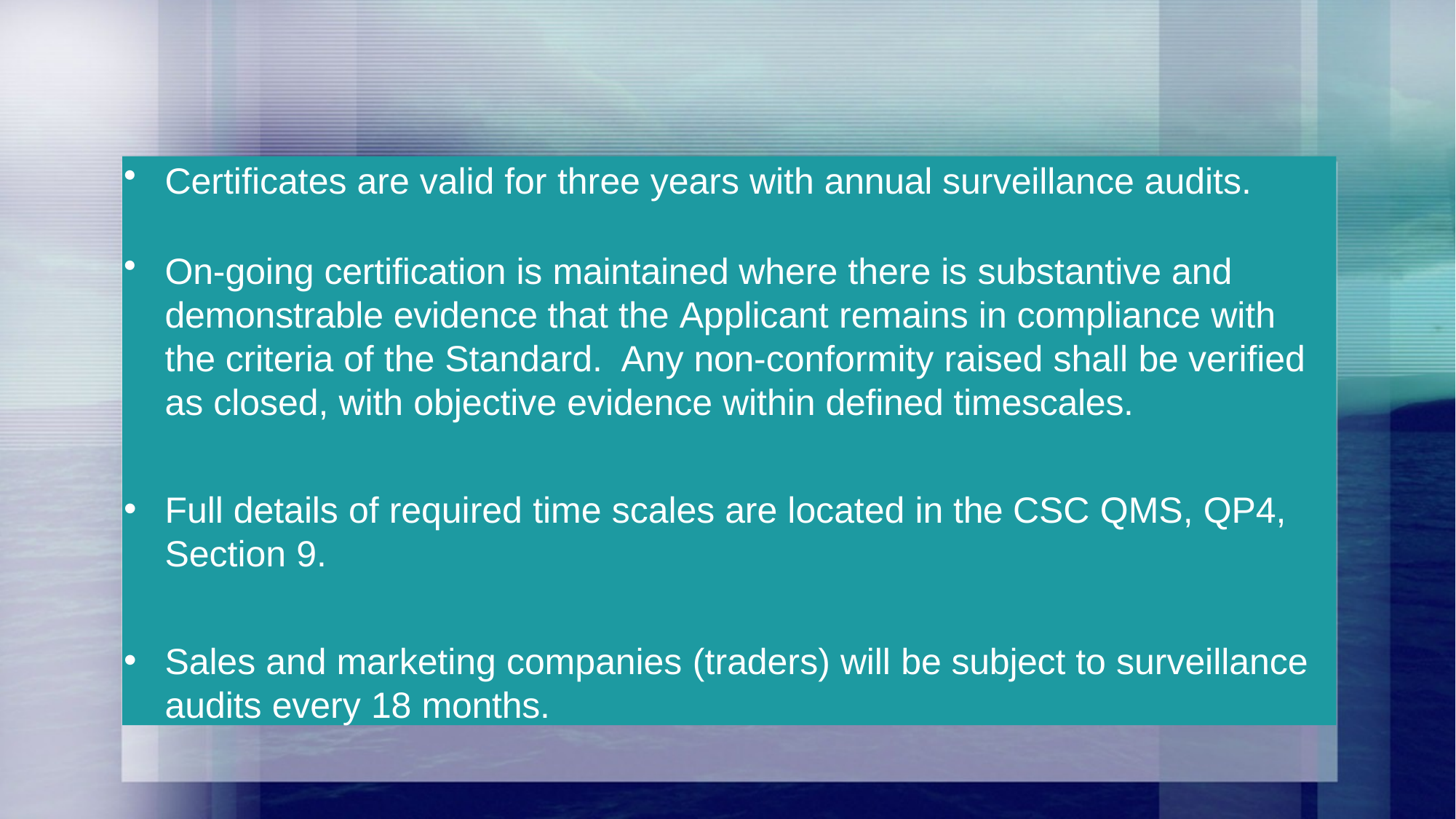

Certificates are valid for three years with annual surveillance audits.

On-going certification is maintained where there is substantive and demonstrable evidence that the Applicant remains in compliance with the criteria of the Standard.  Any non-conformity raised shall be verified as closed, with objective evidence within defined timescales.

Full details of required time scales are located in the CSC QMS, QP4, Section 9.

Sales and marketing companies (traders) will be subject to surveillance audits every 18 months.